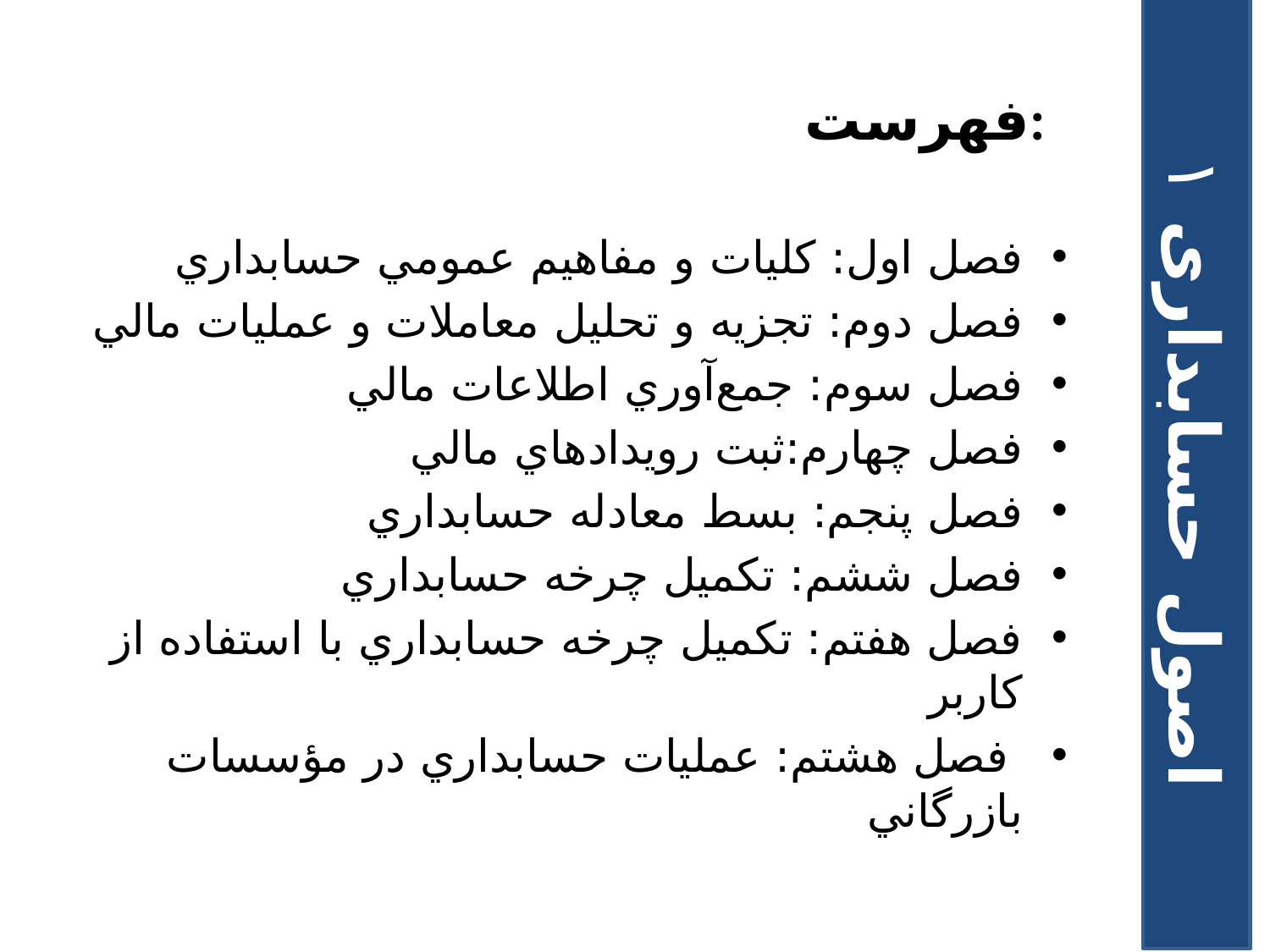

# فهرست:
فصل اول: کليات و مفاهيم عمومي حسابداري
فصل دوم: تجزيه و تحليل معاملات و عمليات مالي
فصل سوم: جمع‌آوري اطلاعات مالي
فصل چهارم:ثبت رويدادهاي مالي
فصل پنجم: بسط معادله حسابداري
فصل ششم: تکميل چرخه حسابداري
فصل هفتم: تکميل چرخه حسابداري با استفاده از کاربر
 فصل هشتم: عمليات حسابداري در مؤسسات بازرگاني

اصول حسابداری ۱